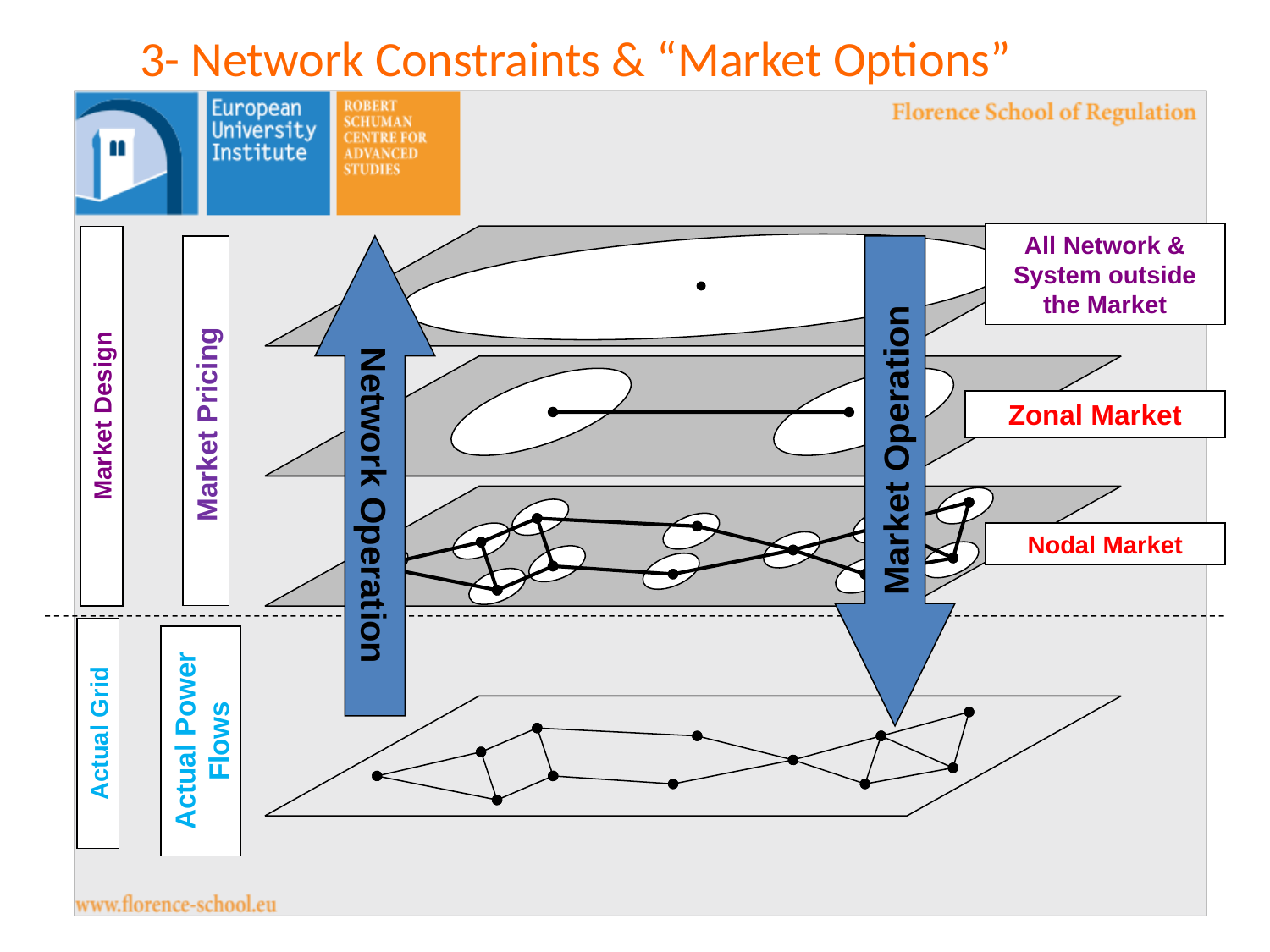

3- Network Constraints & “Market Options”
All Network & System outside the Market

Network Operation
Market Operation

Zonal Market
Market Design
Market Pricing

Nodal Market

Actual Power Flows
Actual Grid